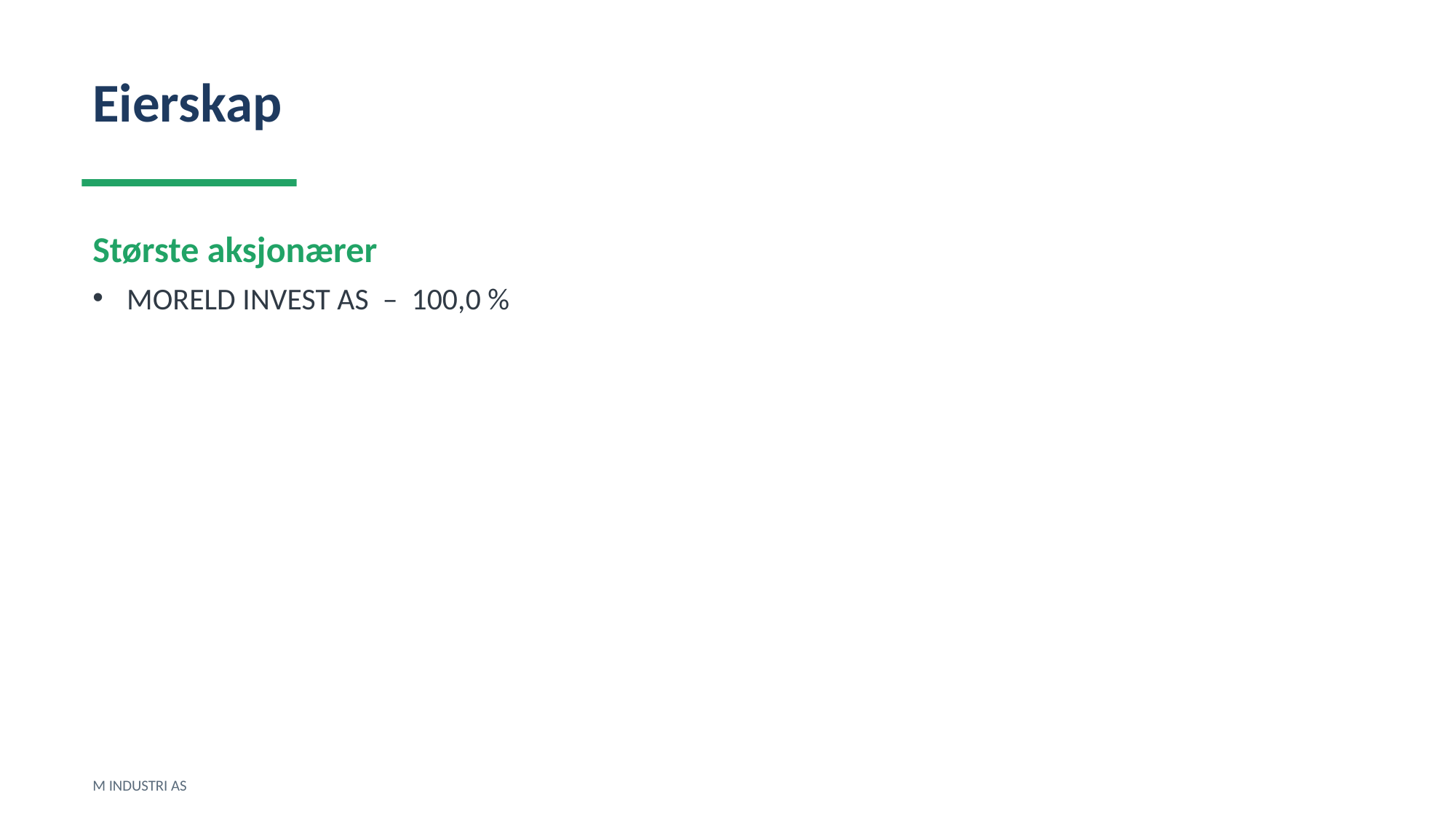

Eierskap

Største aksjonærer
MORELD INVEST AS  –  100,0 %
M INDUSTRI AS